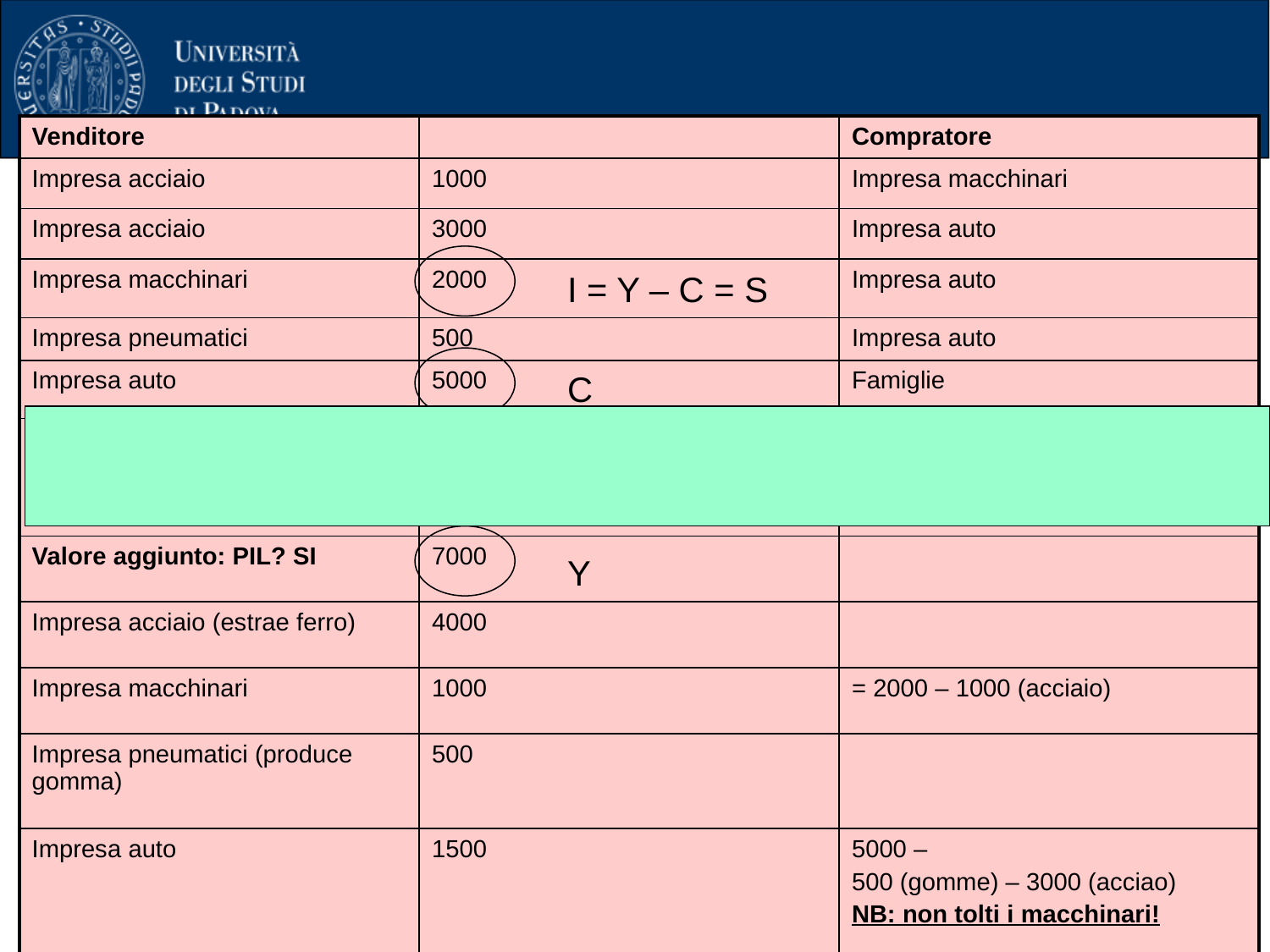

| Venditore |  | Compratore |
| --- | --- | --- |
| Impresa acciaio | 1000 | Impresa macchinari |
| Impresa acciaio | 3000 | Impresa auto |
| Impresa macchinari | 2000 | Impresa auto |
| Impresa pneumatici | 500 | Impresa auto |
| Impresa auto | 5000 | Famiglie |
| Transazioni totali: PIL? NO | 11.500 | Ma i 5000 dell’impresa auto includono anche I 500 dell’impresa pneumatici, … |
| Valore aggiunto: PIL? SI | 7000 |  |
| Impresa acciaio (estrae ferro) | 4000 |  |
| Impresa macchinari | 1000 | = 2000 – 1000 (acciaio) |
| Impresa pneumatici (produce gomma) | 500 |  |
| Impresa auto | 1500 | 5000 – 500 (gomme) – 3000 (acciao) NB: non tolti i macchinari! |

I = Y – C = S

C

Y
9